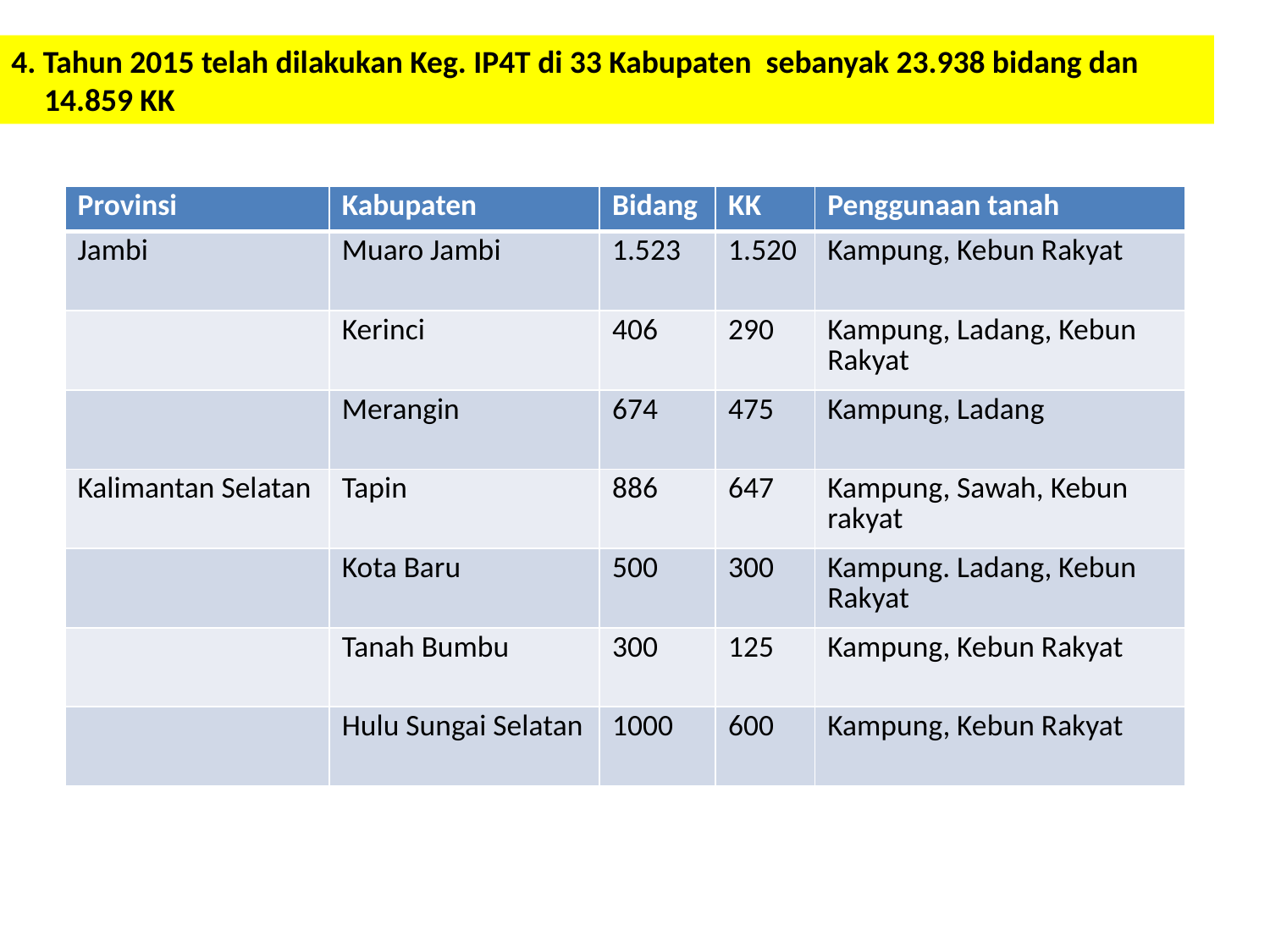

4. Tahun 2015 telah dilakukan Keg. IP4T di 33 Kabupaten  sebanyak 23.938 bidang dan 14.859 KK
| Provinsi | Kabupaten | Bidang | KK | Penggunaan tanah |
| --- | --- | --- | --- | --- |
| Jambi | Muaro Jambi | 1.523 | 1.520 | Kampung, Kebun Rakyat |
|  | Kerinci | 406 | 290 | Kampung, Ladang, Kebun Rakyat |
|  | Merangin | 674 | 475 | Kampung, Ladang |
| Kalimantan Selatan | Tapin | 886 | 647 | Kampung, Sawah, Kebun rakyat |
|  | Kota Baru | 500 | 300 | Kampung. Ladang, Kebun Rakyat |
|  | Tanah Bumbu | 300 | 125 | Kampung, Kebun Rakyat |
|  | Hulu Sungai Selatan | 1000 | 600 | Kampung, Kebun Rakyat |